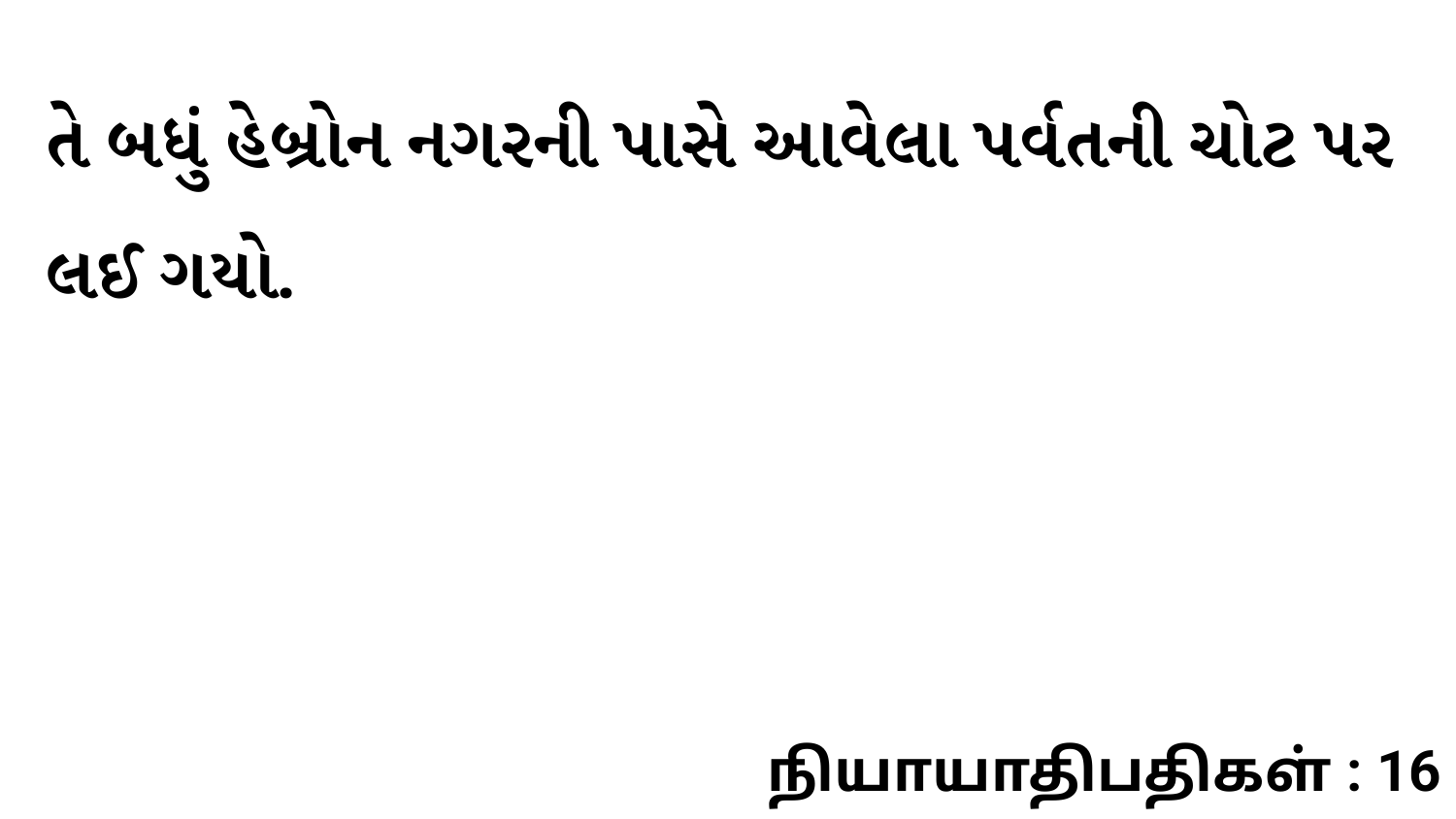

તે બધું હેબ્રોન નગરની પાસે આવેલા પર્વતની ચોટ પર લઈ ગયો.
நியாயாதிபதிகள் : 16